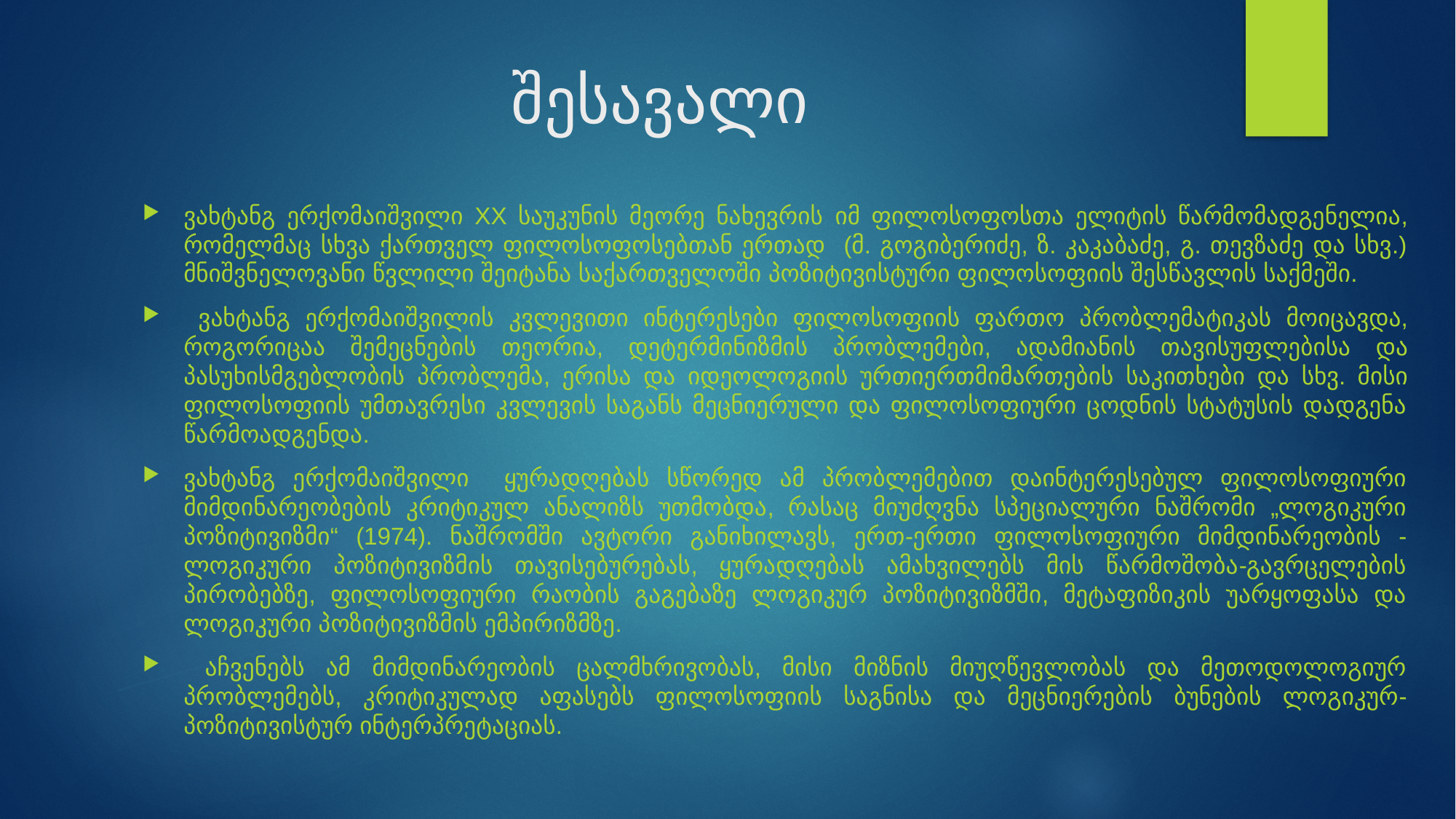

# შესავალი

ვახტანგ ერქომაიშვილი XX საუკუნის მეორე ნახევრის იმ ფილოსოფოსთა ელიტის წარმომადგენელია, რომელმაც სხვა ქართველ ფილოსოფოსებთან ერთად  (მ. გოგიბერიძე, ზ. კაკაბაძე, გ. თევზაძე და სხვ.) მნიშვნელოვანი წვლილი შეიტანა საქართველოში პოზიტივისტური ფილოსოფიის შესწავლის საქმეში.
 ვახტანგ ერქომაიშვილის კვლევითი ინტერესები ფილოსოფიის ფართო პრობლემატიკას მოიცავდა, როგორიცაა შემეცნების თეორია, დეტერმინიზმის პრობლემები, ადამიანის თავისუფლებისა და პასუხისმგებლობის პრობლემა, ერისა და იდეოლოგიის ურთიერთმიმართების საკითხები და სხვ. მისი ფილოსოფიის უმთავრესი კვლევის საგანს მეცნიერული და ფილოსოფიური ცოდნის სტატუსის დადგენა წარმოადგენდა.
ვახტანგ ერქომაიშვილი  ყურადღებას სწორედ ამ პრობლემებით დაინტერესებულ ფილოსოფიური მიმდინარეობების კრიტიკულ ანალიზს უთმობდა, რასაც მიუძღვნა სპეციალური ნაშრომი „ლოგიკური პოზიტივიზმი“ (1974). ნაშრომში ავტორი განიხილავს, ერთ-ერთი ფილოსოფიური მიმდინარეობის - ლოგიკური პოზიტივიზმის თავისებურებას, ყურადღებას ამახვილებს მის წარმოშობა-გავრცელების პირობებზე, ფილოსოფიური რაობის გაგებაზე ლოგიკურ პოზიტივიზმში, მეტაფიზიკის უარყოფასა და ლოგიკური პოზიტივიზმის ემპირიზმზე.
 აჩვენებს ამ მიმდინარეობის ცალმხრივობას, მისი მიზნის მიუღწევლობას და მეთოდოლოგიურ პრობლემებს, კრიტიკულად აფასებს ფილოსოფიის საგნისა და მეცნიერების ბუნების ლოგიკურ-პოზიტივისტურ ინტერპრეტაციას.